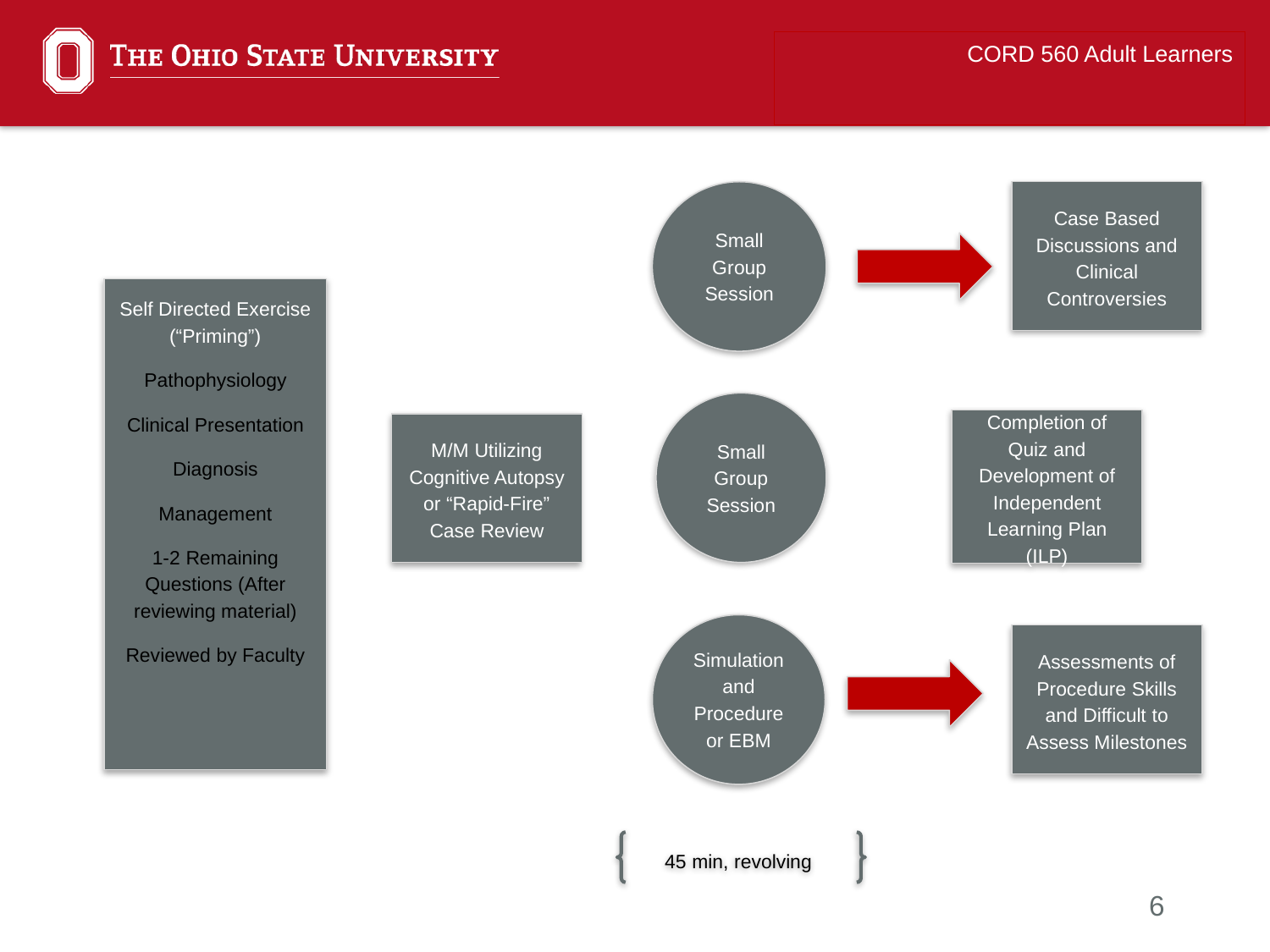

CORD 560 Adult Learners

Small Group Session

Case Based Discussions and Clinical Controversies

Self Directed Exercise (“Priming”)
Pathophysiology
Clinical Presentation
Diagnosis
Management
1-2 Remaining Questions (After reviewing material)
Reviewed by Faculty

Small Group Session

Completion of Quiz and Development of Independent Learning Plan (ILP)
M/M Utilizing Cognitive Autopsy or “Rapid-Fire” Case Review

Simulation and Procedure or EBM

Assessments of Procedure Skills and Difficult to Assess Milestones

45 min, revolving